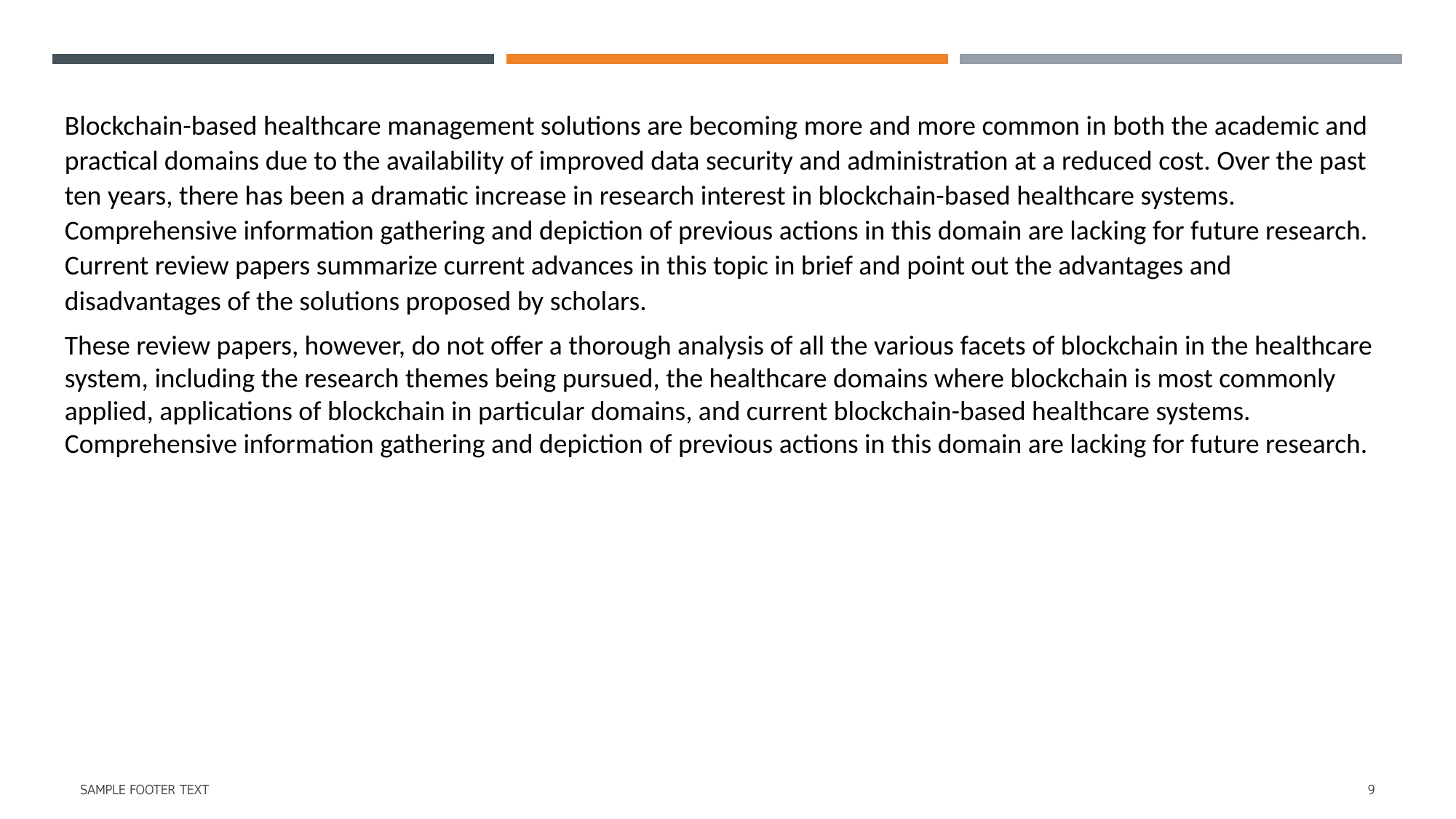

Blockchain-based healthcare management solutions are becoming more and more common in both the academic and practical domains due to the availability of improved data security and administration at a reduced cost. Over the past ten years, there has been a dramatic increase in research interest in blockchain-based healthcare systems. Comprehensive information gathering and depiction of previous actions in this domain are lacking for future research. Current review papers summarize current advances in this topic in brief and point out the advantages and disadvantages of the solutions proposed by scholars.
These review papers, however, do not offer a thorough analysis of all the various facets of blockchain in the healthcare system, including the research themes being pursued, the healthcare domains where blockchain is most commonly applied, applications of blockchain in particular domains, and current blockchain-based healthcare systems. Comprehensive information gathering and depiction of previous actions in this domain are lacking for future research.
Sample Footer Text
9